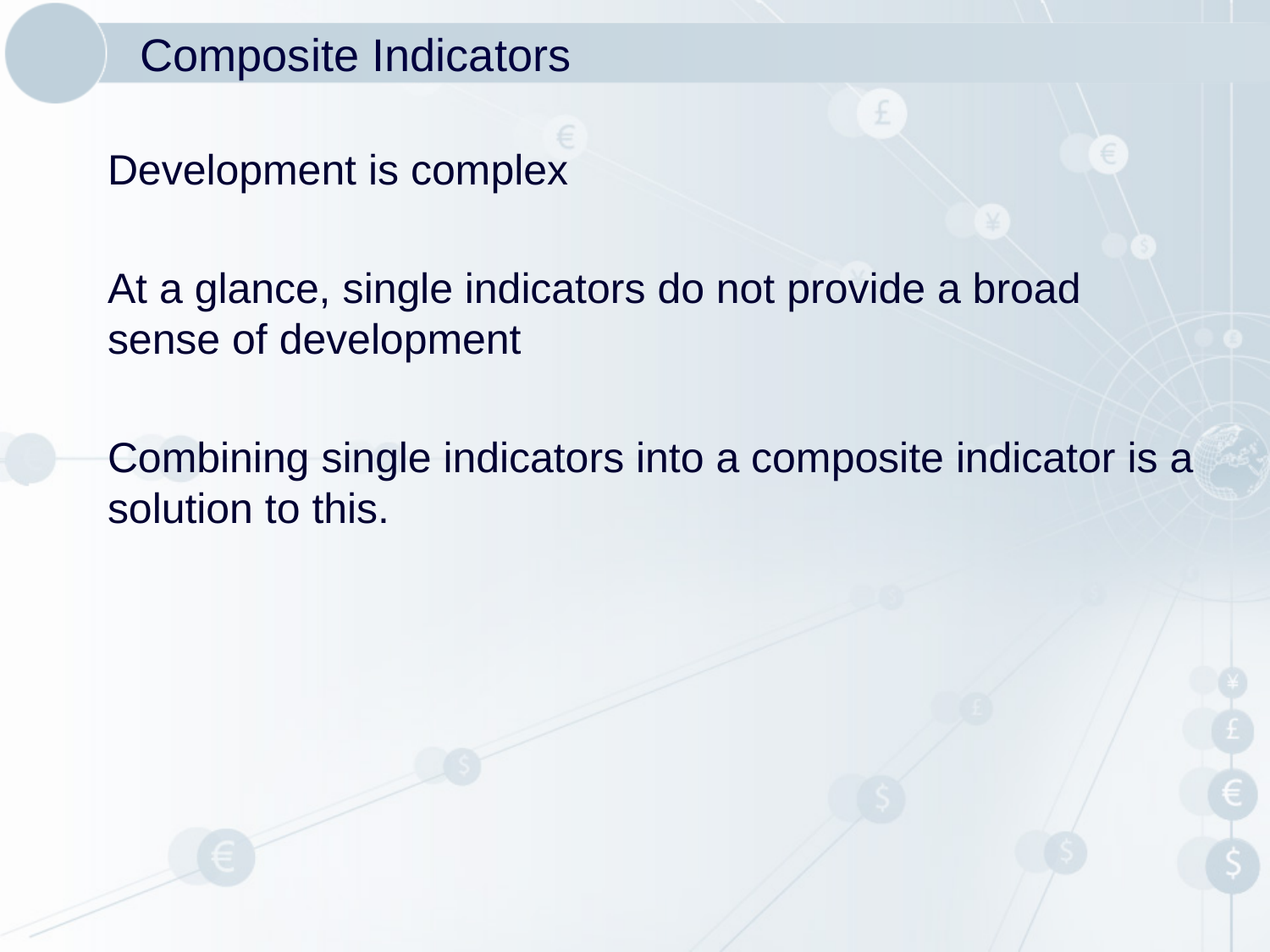

# Composite Indicators
Development is complex

At a glance, single indicators do not provide a broad sense of development

Combining single indicators into a composite indicator is a solution to this.